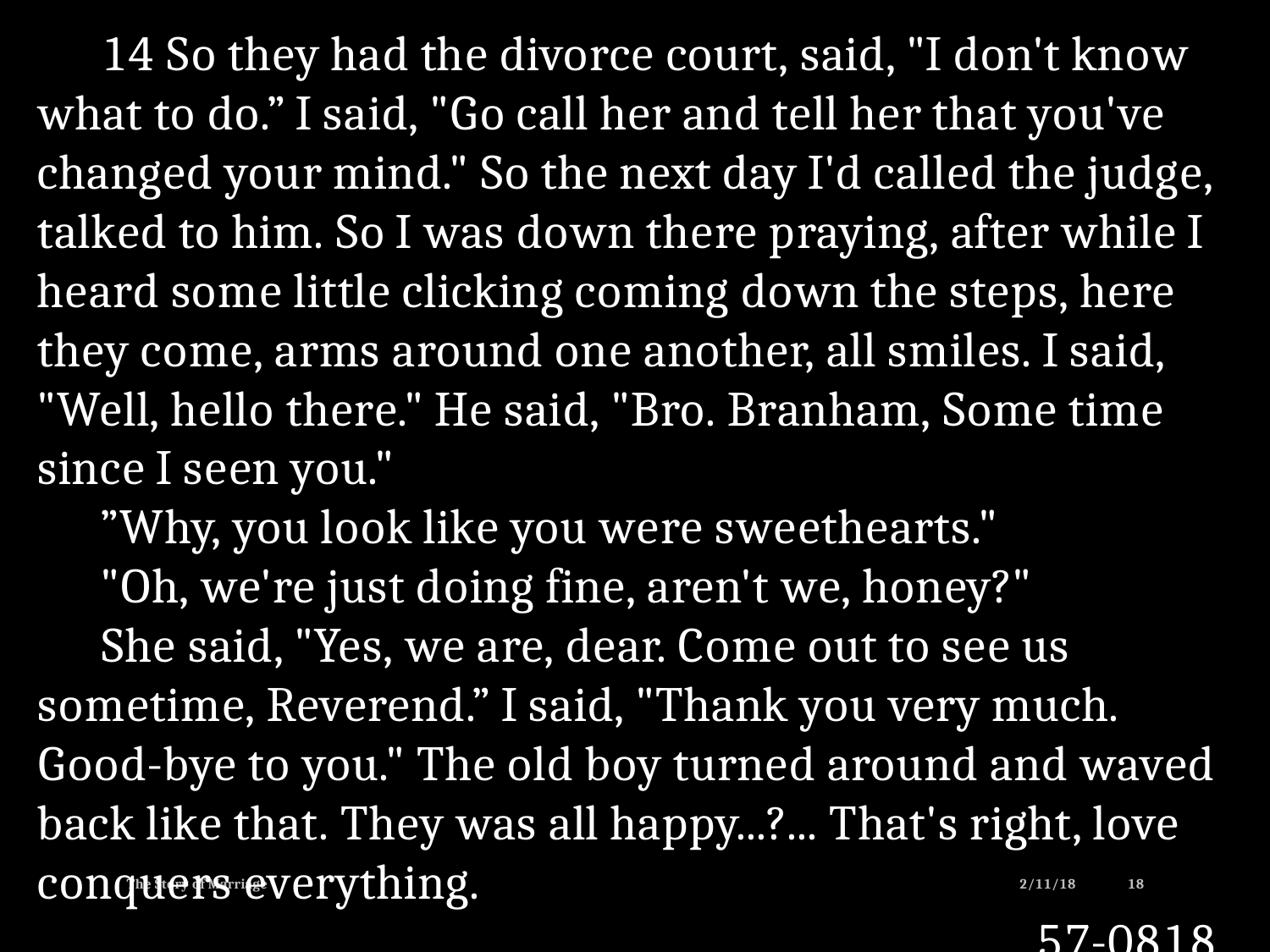

14 So they had the divorce court, said, "I don't know what to do.” I said, "Go call her and tell her that you've changed your mind." So the next day I'd called the judge, talked to him. So I was down there praying, after while I heard some little clicking coming down the steps, here they come, arms around one another, all smiles. I said, "Well, hello there." He said, "Bro. Branham, Some time since I seen you."
”Why, you look like you were sweethearts."
"Oh, we're just doing fine, aren't we, honey?"
She said, "Yes, we are, dear. Come out to see us sometime, Reverend.” I said, "Thank you very much. Good-bye to you." The old boy turned around and waved back like that. They was all happy...?... That's right, love conquers everything.
57-0818
The Story of Marriage
2/11/18
18